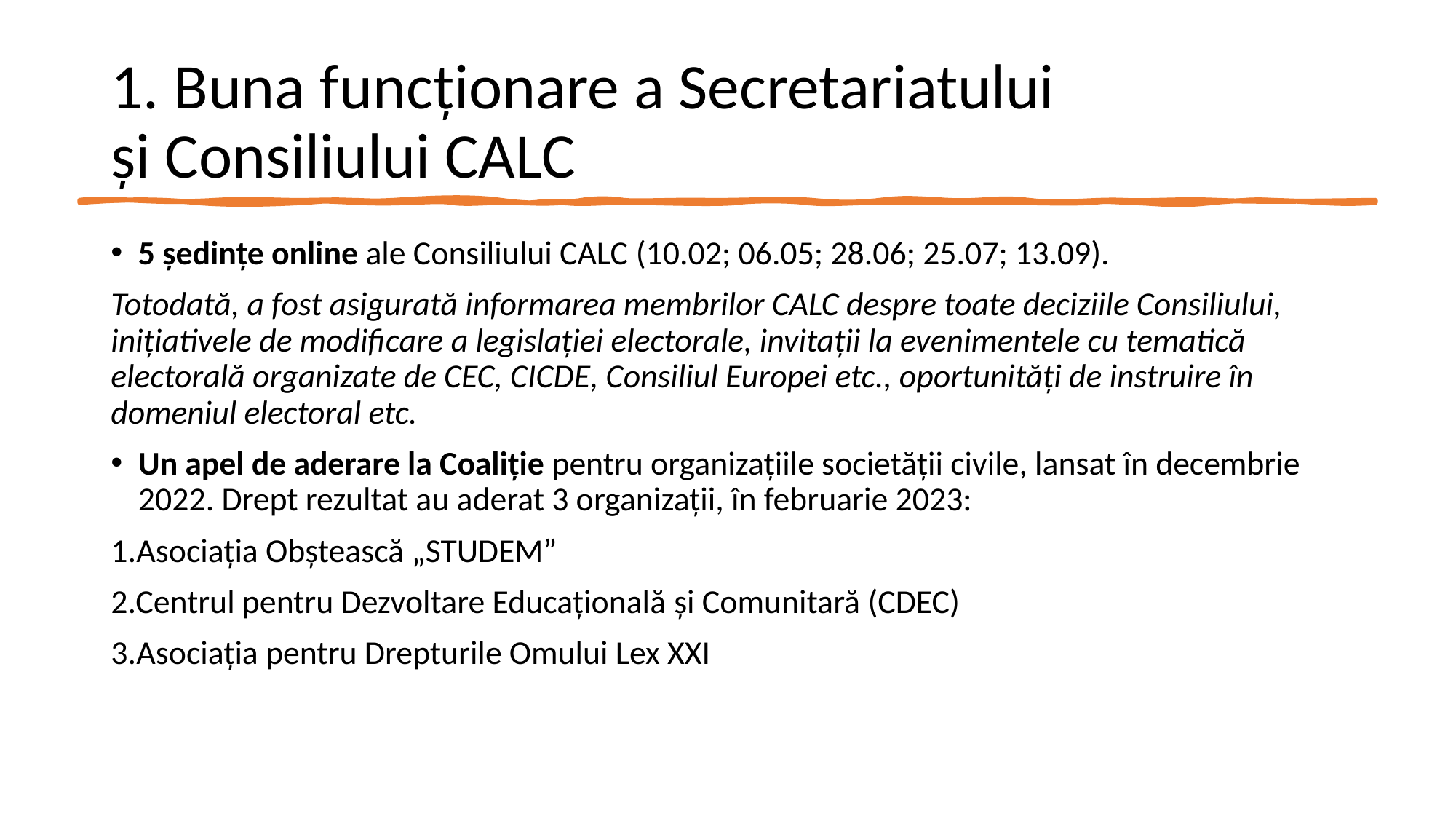

# 1. Buna funcționare a Secretariatului și Consiliului CALC

5 ședințe online ale Consiliului CALC (10.02; 06.05; 28.06; 25.07; 13.09).
Totodată, a fost asigurată informarea membrilor CALC despre toate deciziile Consiliului, inițiativele de modificare a legislației electorale, invitații la evenimentele cu tematică electorală organizate de CEC, CICDE, Consiliul Europei etc., oportunități de instruire în domeniul electoral etc.
Un apel de aderare la Coaliție pentru organizațiile societății civile, lansat în decembrie 2022. Drept rezultat au aderat 3 organizații, în februarie 2023:
1.Asociația Obștească „STUDEM”
2.Centrul pentru Dezvoltare Educațională și Comunitară (CDEC)
3.Asociația pentru Drepturile Omului Lex XXI